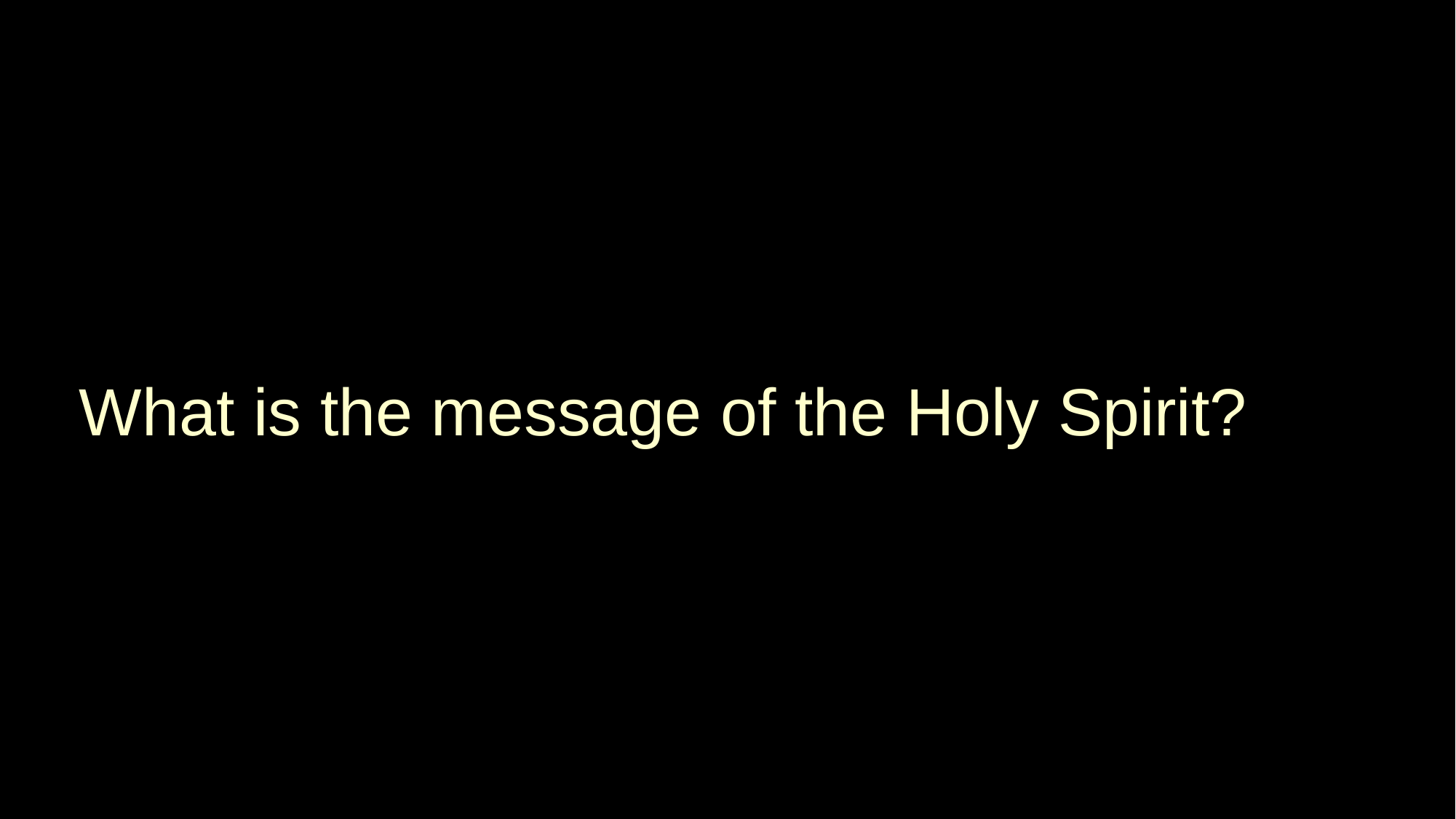

What is the message of the Holy Spirit?